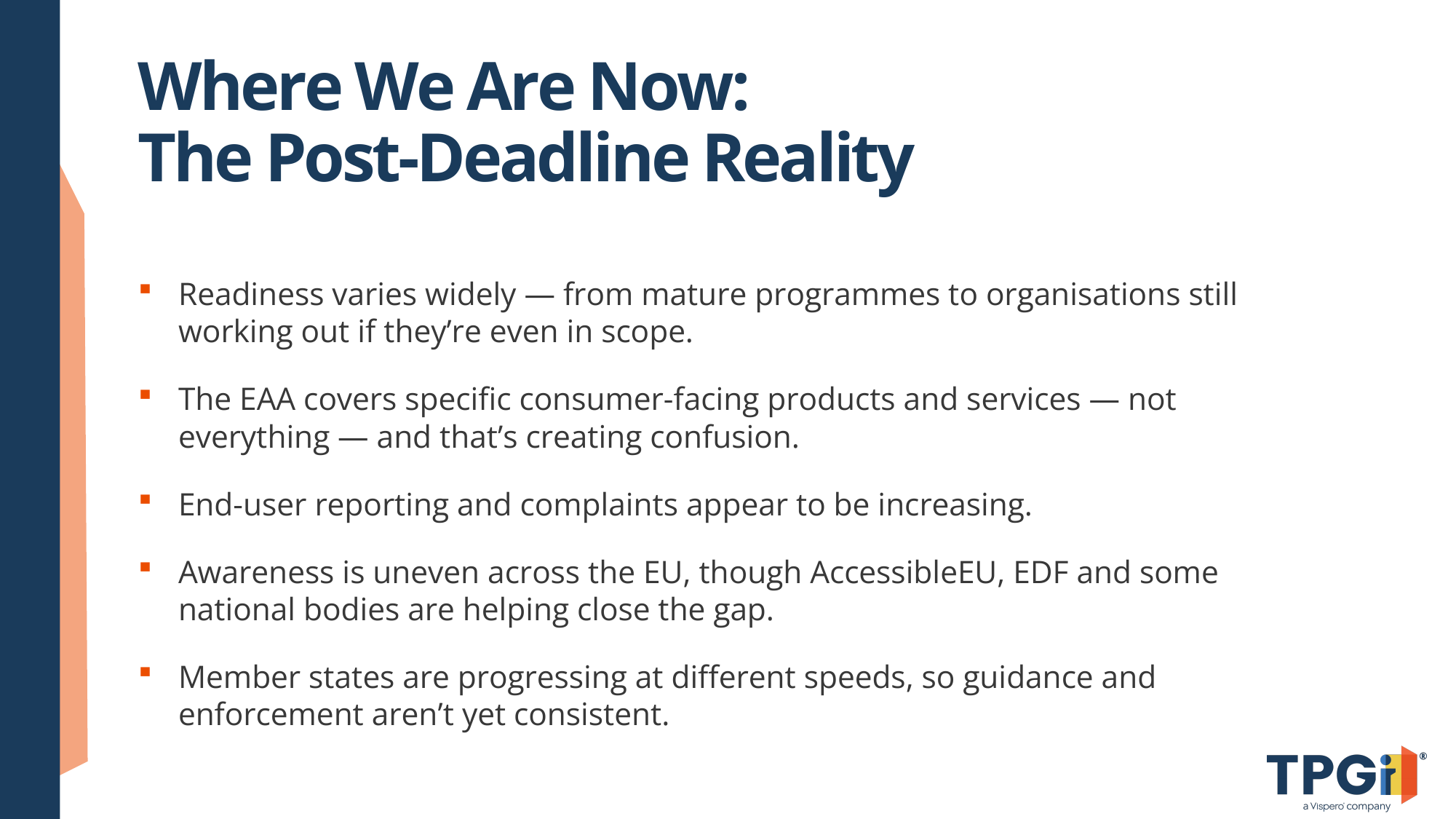

# Where We Are Now: The Post-Deadline Reality
Readiness varies widely — from mature programmes to organisations still working out if they’re even in scope.
The EAA covers specific consumer-facing products and services — not everything — and that’s creating confusion.
End-user reporting and complaints appear to be increasing.
Awareness is uneven across the EU, though AccessibleEU, EDF and some national bodies are helping close the gap.
Member states are progressing at different speeds, so guidance and enforcement aren’t yet consistent.